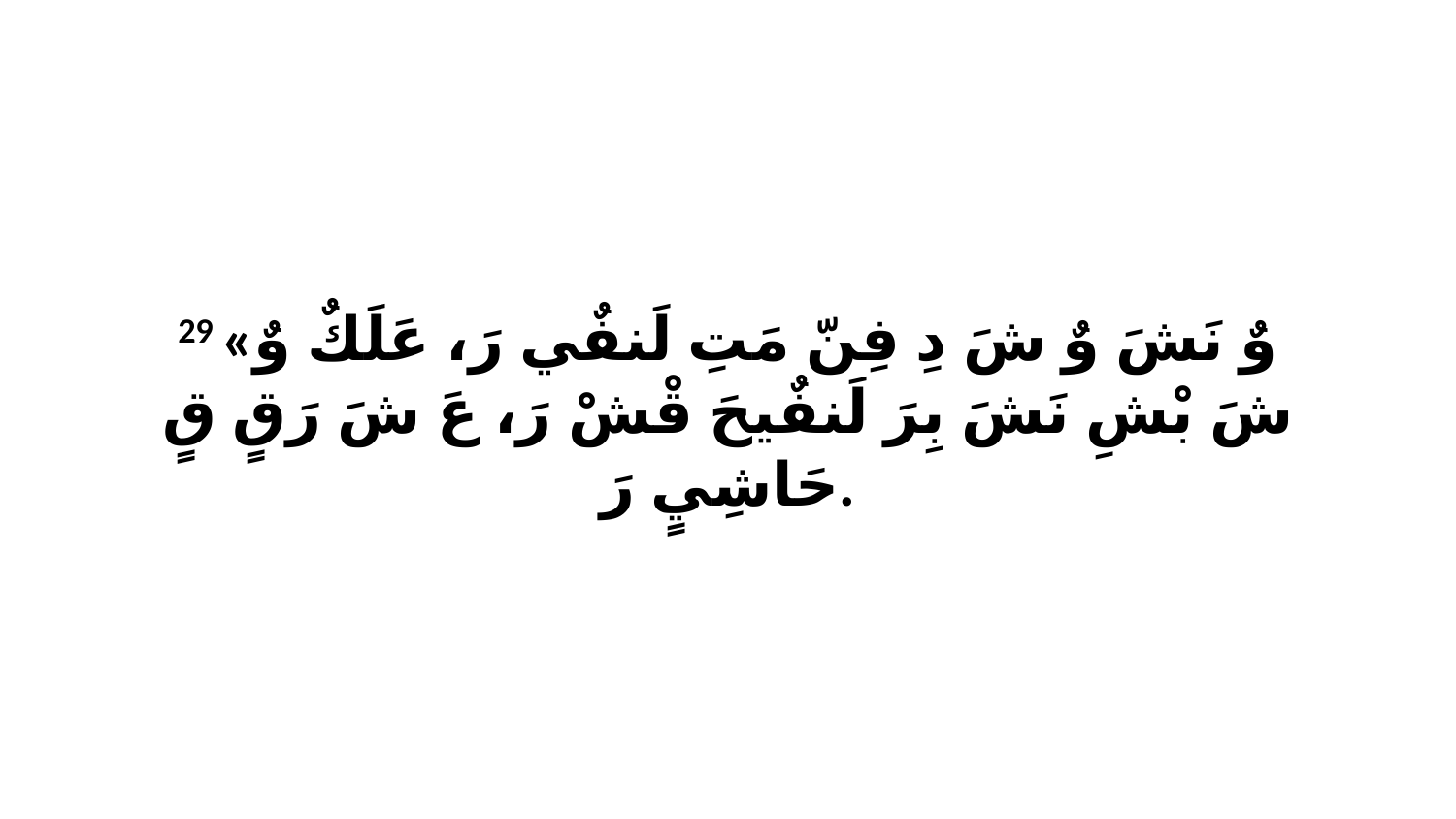

29 «وٌ نَشَ وٌ شَ دِ فِنّ مَتِ لَنفٌي رَ، عَلَكٌ وٌ شَ بْشِ نَشَ بِرَ لَنفٌيحَ قْشْ رَ، عَ شَ رَقٍ قٍ حَاشِيٍ رَ.